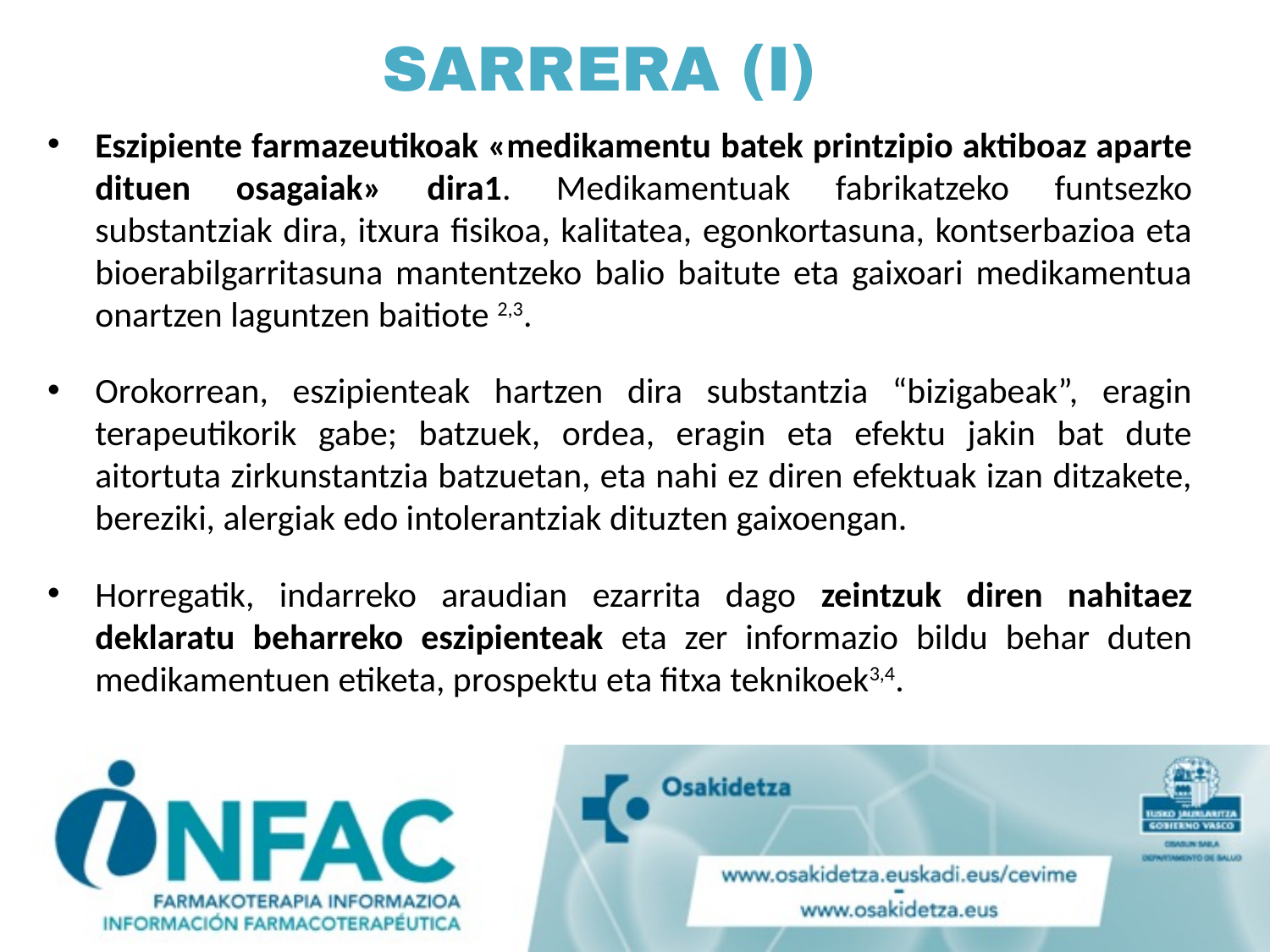

# SARRERA (I)
Eszipiente farmazeutikoak «medikamentu batek printzipio aktiboaz aparte dituen osagaiak» dira1. Medikamentuak fabrikatzeko funtsezko substantziak dira, itxura fisikoa, kalitatea, egonkortasuna, kontserbazioa eta bioerabilgarritasuna mantentzeko balio baitute eta gaixoari medikamentua onartzen laguntzen baitiote 2,3.

Orokorrean, eszipienteak hartzen dira substantzia “bizigabeak”, eragin terapeutikorik gabe; batzuek, ordea, eragin eta efektu jakin bat dute aitortuta zirkunstantzia batzuetan, eta nahi ez diren efektuak izan ditzakete, bereziki, alergiak edo intolerantziak dituzten gaixoengan.

Horregatik, indarreko araudian ezarrita dago zeintzuk diren nahitaez deklaratu beharreko eszipienteak eta zer informazio bildu behar duten medikamentuen etiketa, prospektu eta fitxa teknikoek3,4.